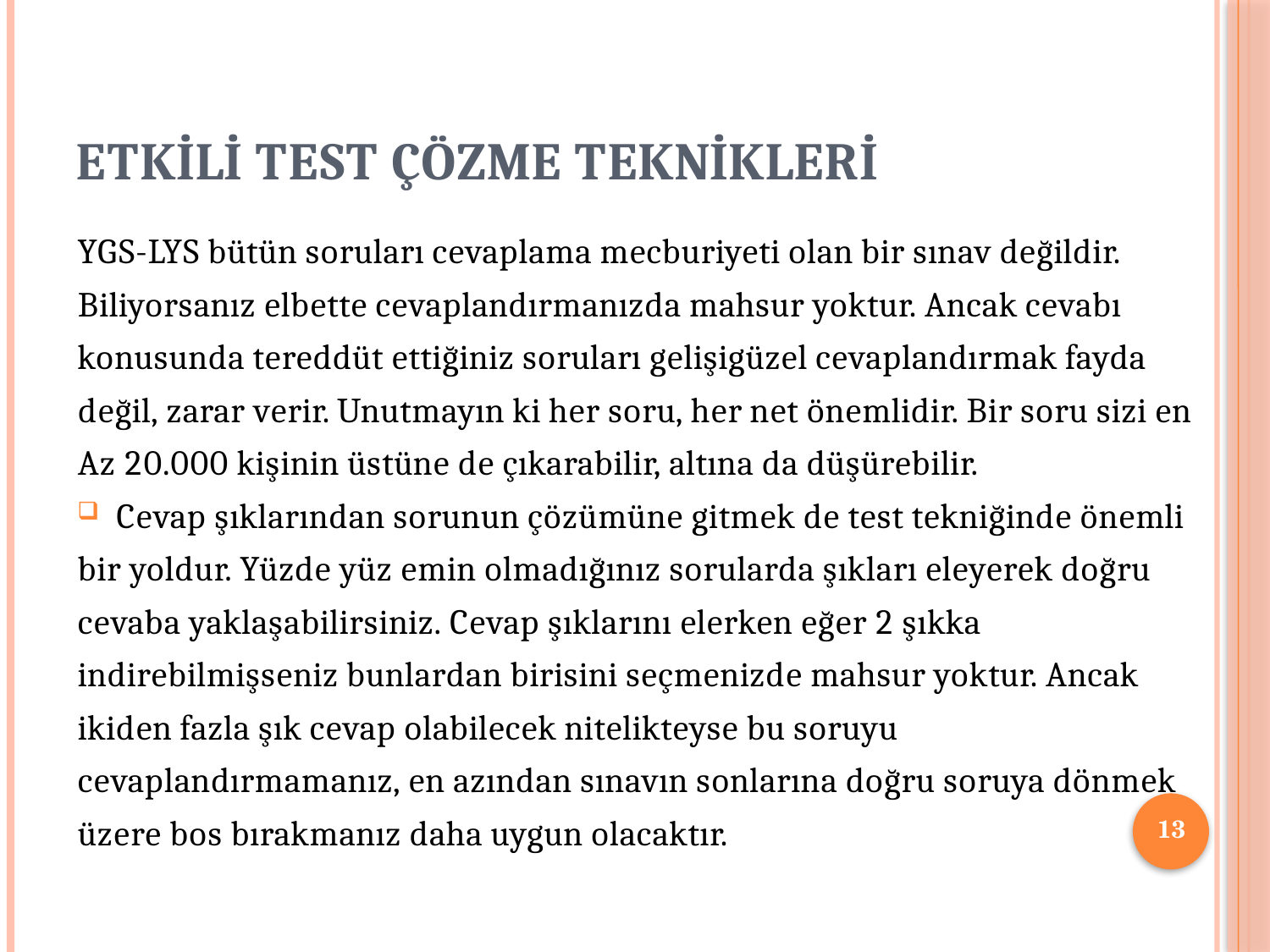

# ETKİLİ TEST ÇÖZME TEKNİKLERİ
YGS-LYS bütün soruları cevaplama mecburiyeti olan bir sınav değildir.
Biliyorsanız elbette cevaplandırmanızda mahsur yoktur. Ancak cevabı
konusunda tereddüt ettiğiniz soruları gelişigüzel cevaplandırmak fayda
değil, zarar verir. Unutmayın ki her soru, her net önemlidir. Bir soru sizi en
Az 20.000 kişinin üstüne de çıkarabilir, altına da düşürebilir.
Cevap şıklarından sorunun çözümüne gitmek de test tekniğinde önemli
bir yoldur. Yüzde yüz emin olmadığınız sorularda şıkları eleyerek doğru
cevaba yaklaşabilirsiniz. Cevap şıklarını elerken eğer 2 şıkka
indirebilmişseniz bunlardan birisini seçmenizde mahsur yoktur. Ancak
ikiden fazla şık cevap olabilecek nitelikteyse bu soruyu
cevaplandırmamanız, en azından sınavın sonlarına doğru soruya dönmek
üzere bos bırakmanız daha uygun olacaktır.
13